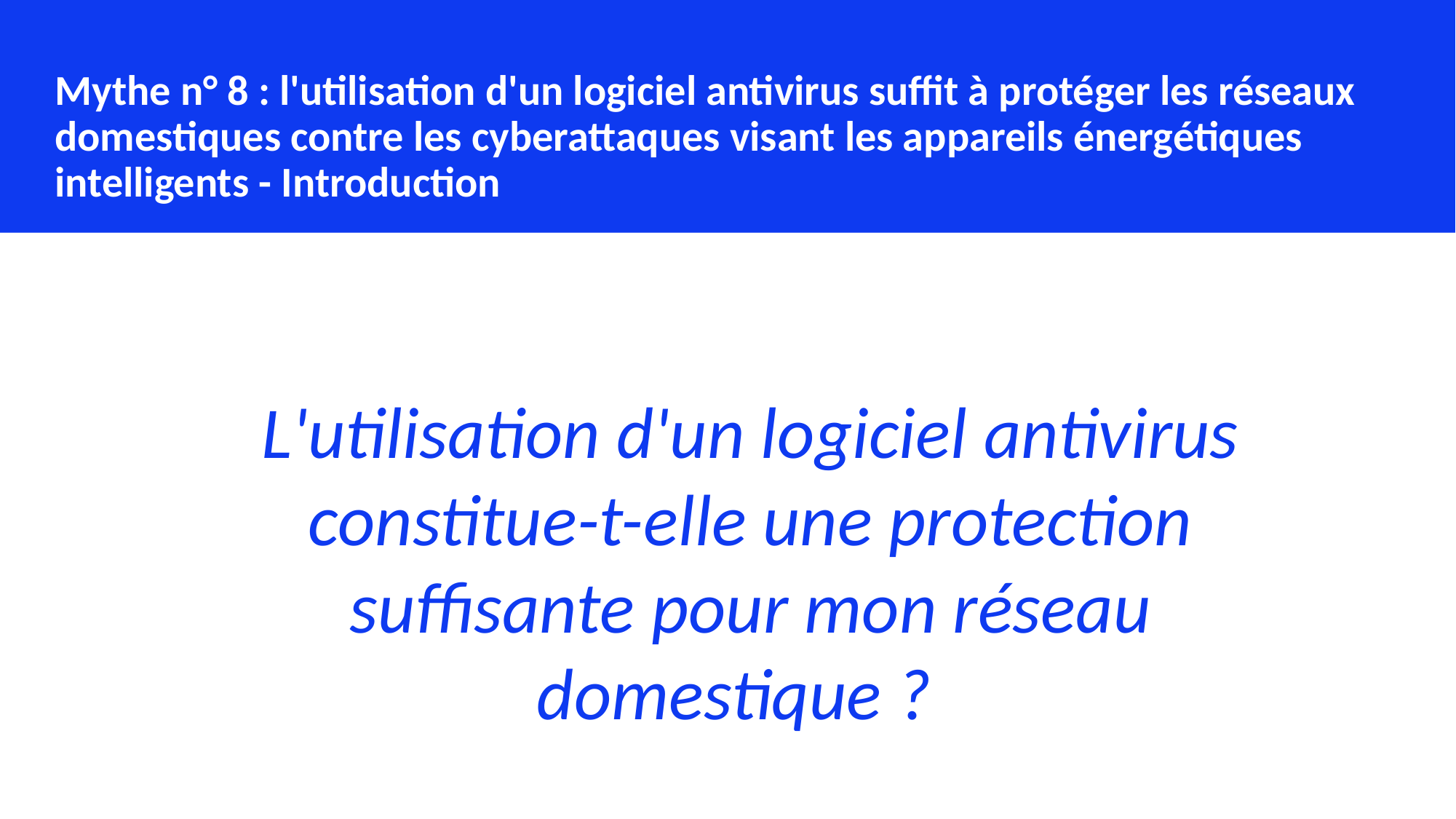

Mythe n° 8 : l'utilisation d'un logiciel antivirus suffit à protéger les réseaux domestiques contre les cyberattaques visant les appareils énergétiques intelligents - Introduction

L'utilisation d'un logiciel antivirus constitue-t-elle une protection suffisante pour mon réseau domestique ?